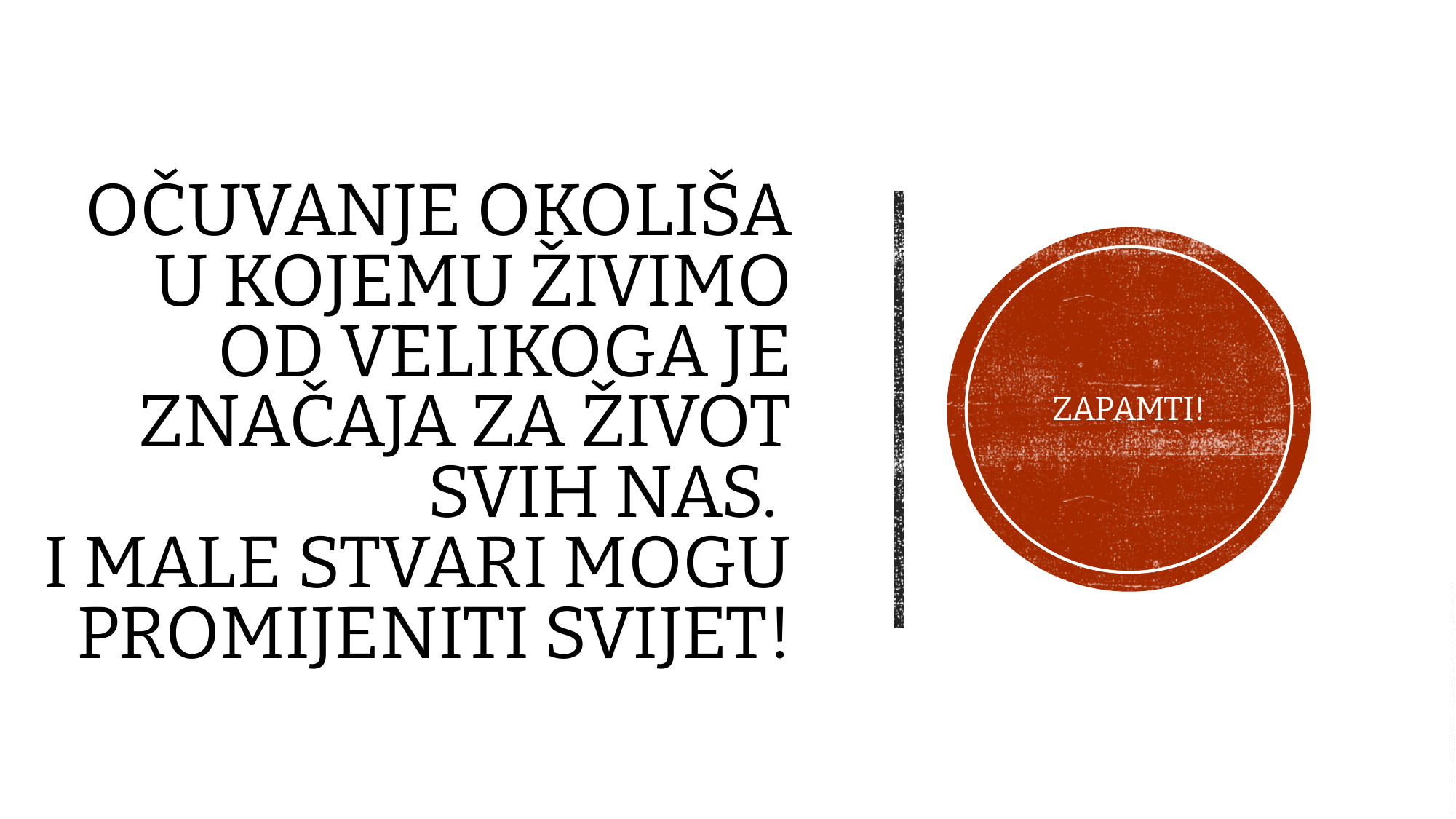

# Očuvanje okoliša u kojemu živimo od velikoga je značaja za život svih nas. I male stvari mogu promijeniti svijet!

ZAPAMTI!